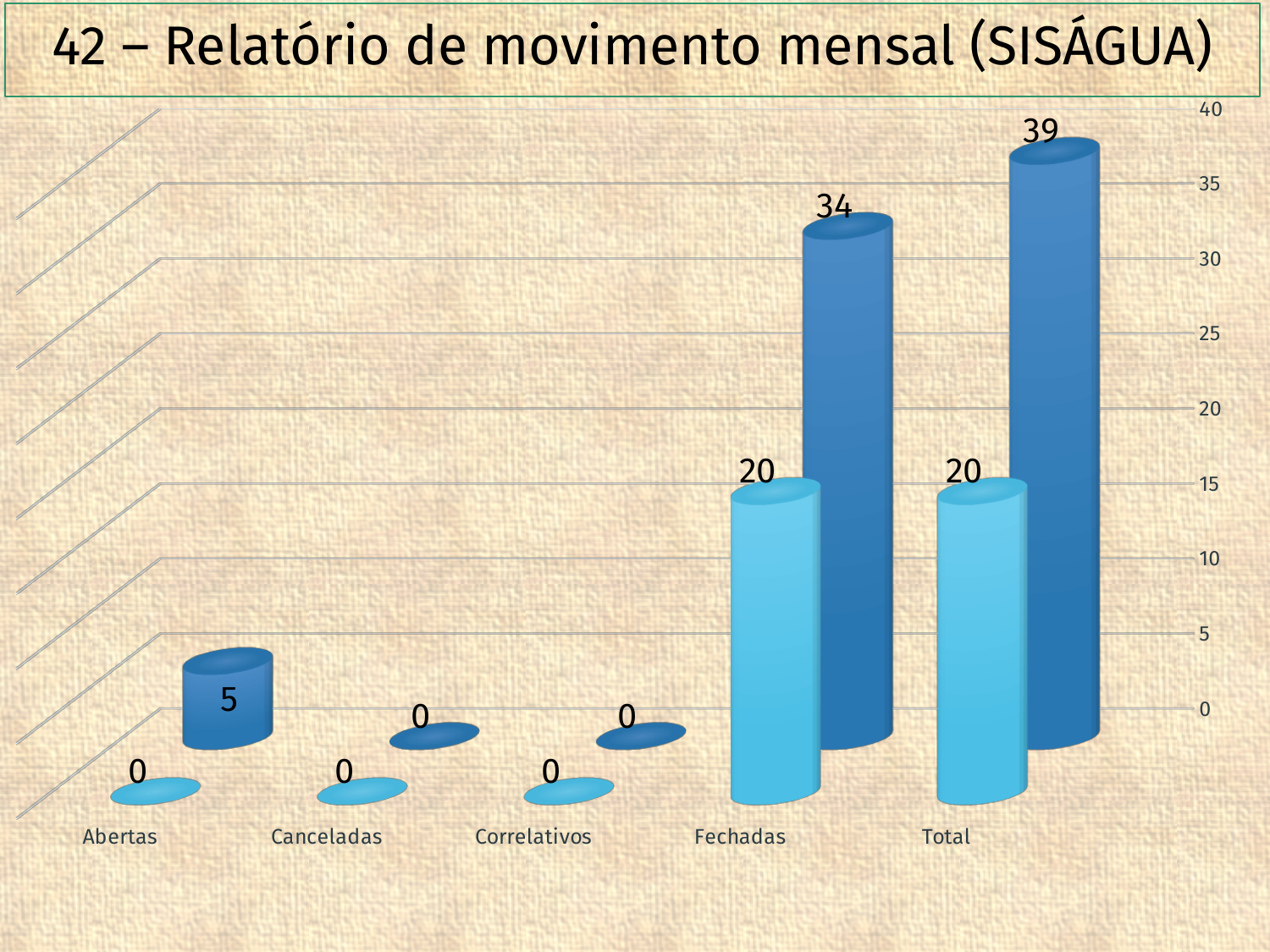

# 42 – Relatório de movimento mensal (SISÁGUA)

[unsupported chart]